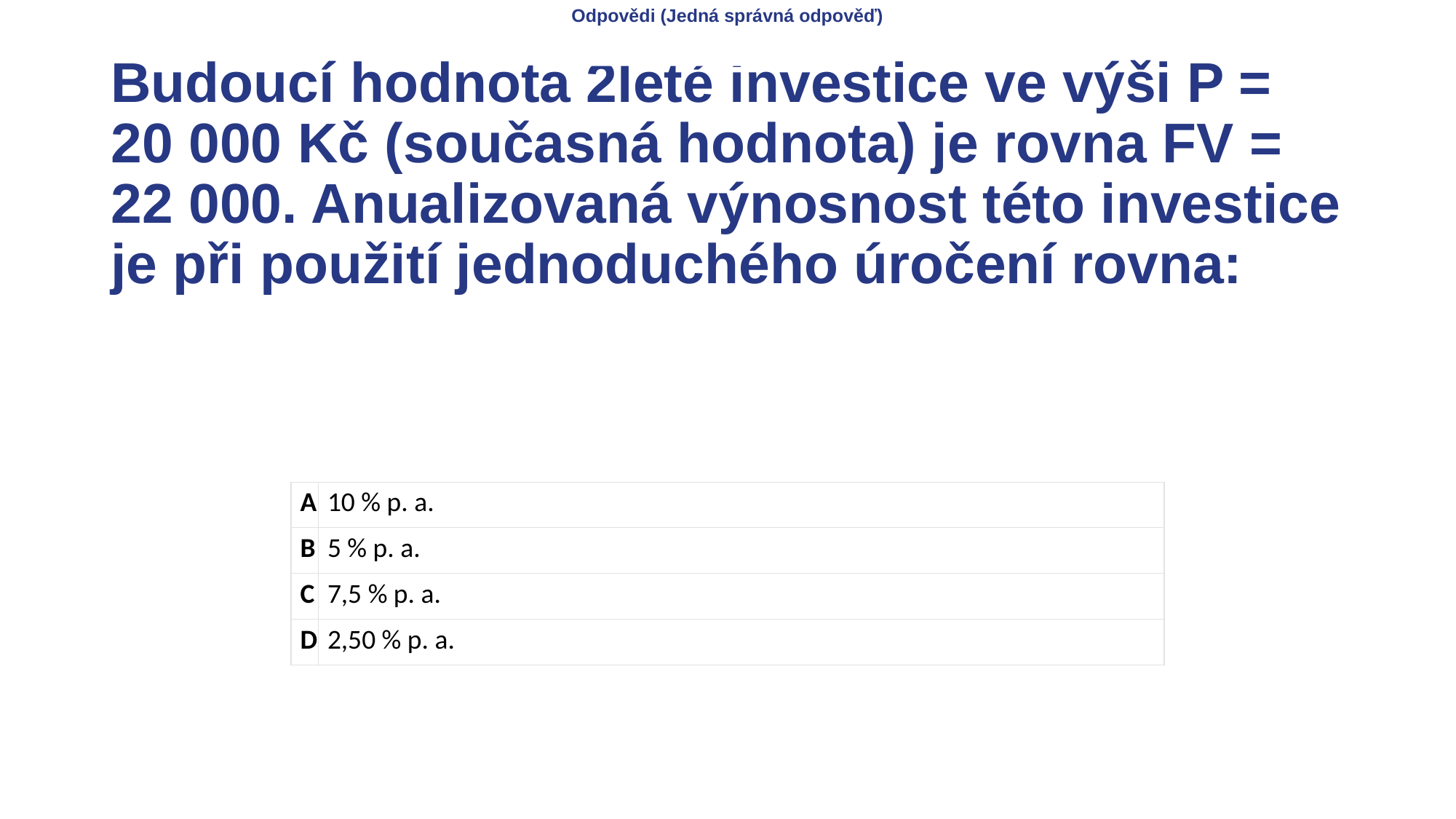

Odpovědi (Jedná správná odpověď)

# Budoucí hodnota 2leté investice ve výši P = 20 000 Kč (současná hodnota) je rovna FV = 22 000. Anualizovaná výnosnost této investice je při použití jednoduchého úročení rovna:
| A | 10 % p. a. |
| --- | --- |
| B | 5 % p. a. |
| C | 7,5 % p. a. |
| D | 2,50 % p. a. |